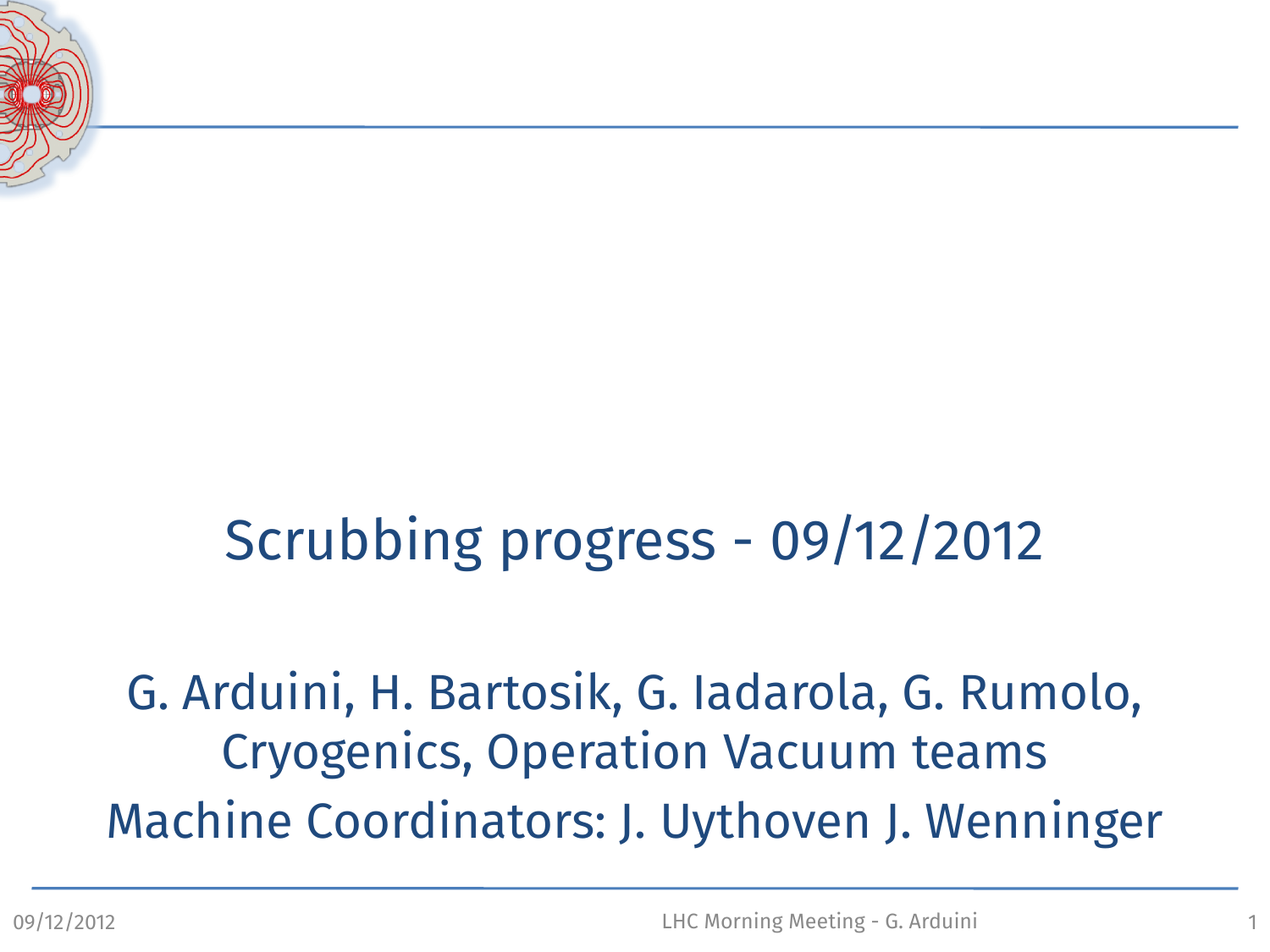

Scrubbing progress - 09/12/2012

G. Arduini, H. Bartosik, G. Iadarola, G. Rumolo, Cryogenics, Operation Vacuum teams
Machine Coordinators: J. Uythoven J. Wenninger
09/12/2012
LHC Morning Meeting - G. Arduini
1